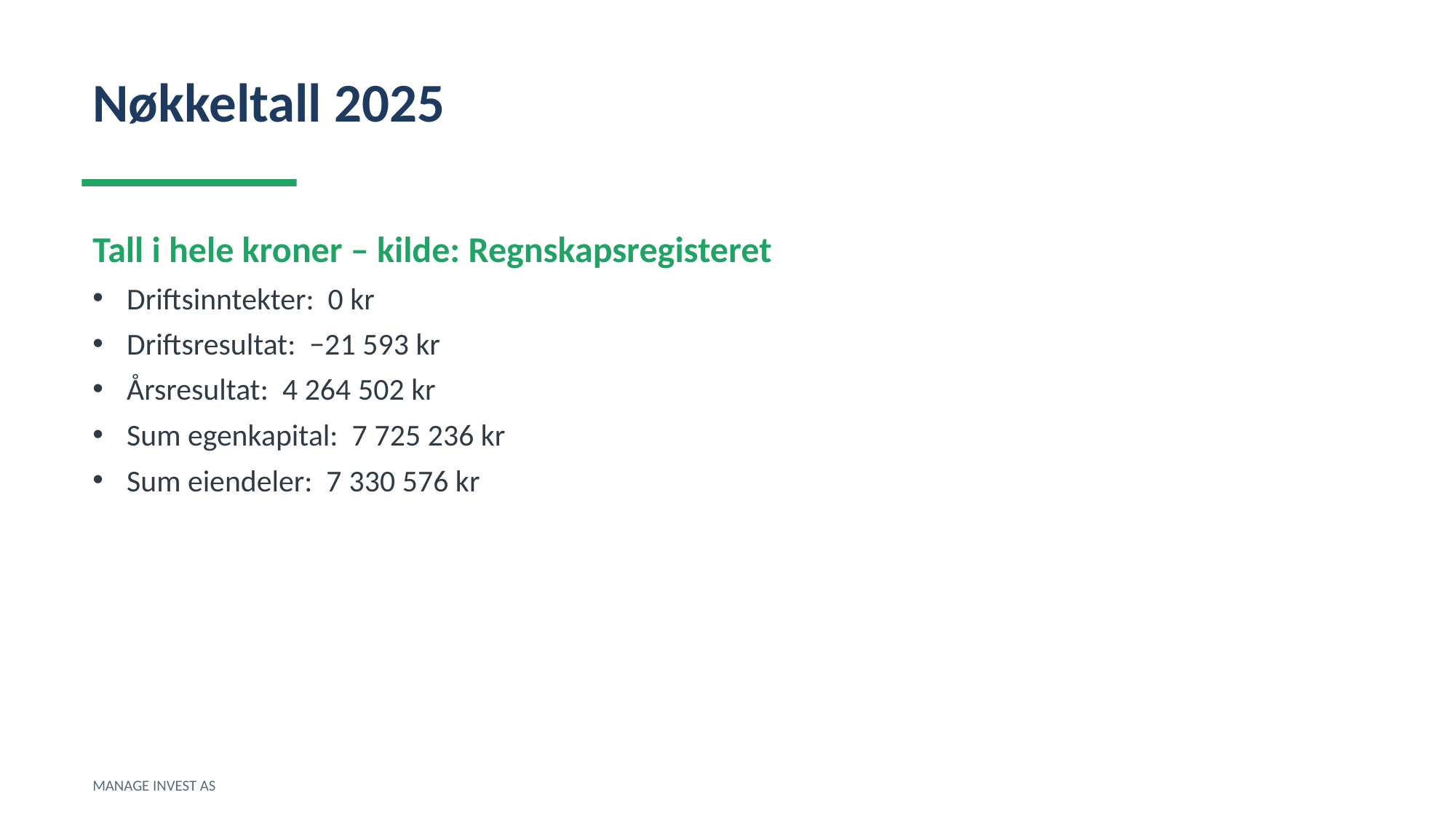

Nøkkeltall 2025

Tall i hele kroner – kilde: Regnskapsregisteret
Driftsinntekter:  0 kr
Driftsresultat:  −21 593 kr
Årsresultat:  4 264 502 kr
Sum egenkapital:  7 725 236 kr
Sum eiendeler:  7 330 576 kr
MANAGE INVEST AS